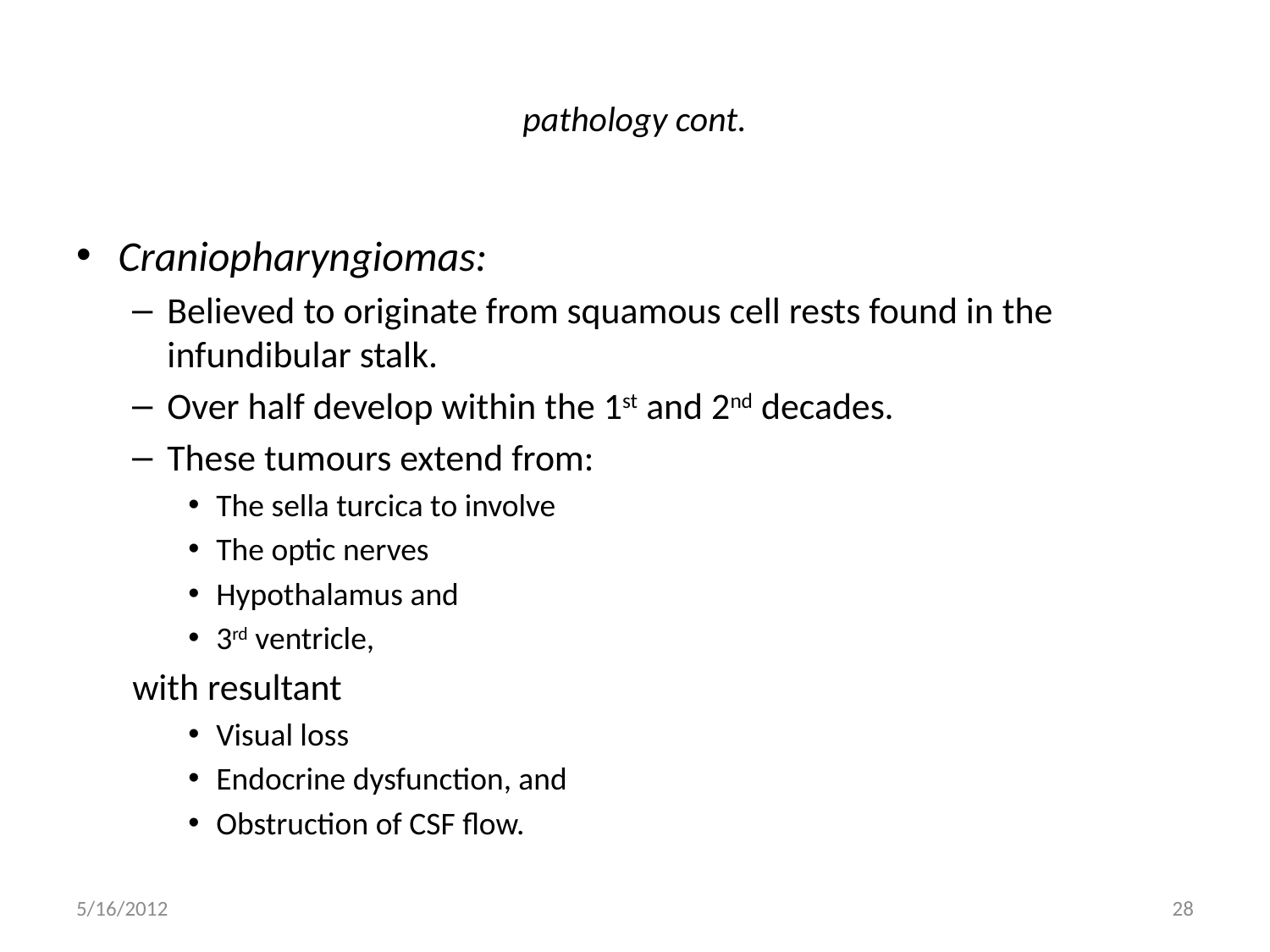

# pathology cont.
Craniopharyngiomas:
Believed to originate from squamous cell rests found in the infundibular stalk.
Over half develop within the 1st and 2nd decades.
These tumours extend from:
The sella turcica to involve
The optic nerves
Hypothalamus and
3rd ventricle,
with resultant
Visual loss
Endocrine dysfunction, and
Obstruction of CSF flow.
5/16/2012
28